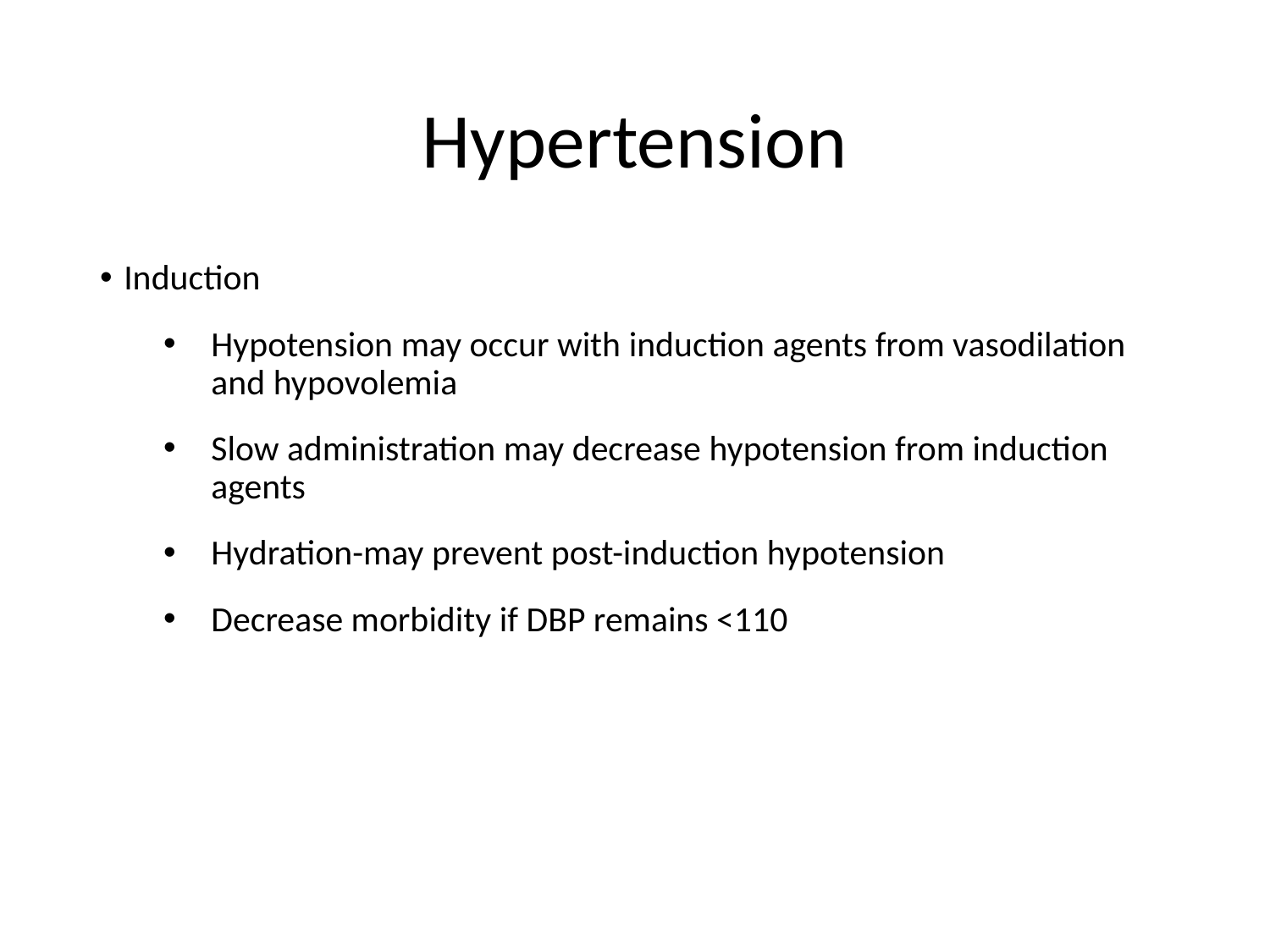

# Hypertension
Induction
Hypotension may occur with induction agents from vasodilation and hypovolemia
Slow administration may decrease hypotension from induction agents
Hydration-may prevent post-induction hypotension
Decrease morbidity if DBP remains <110